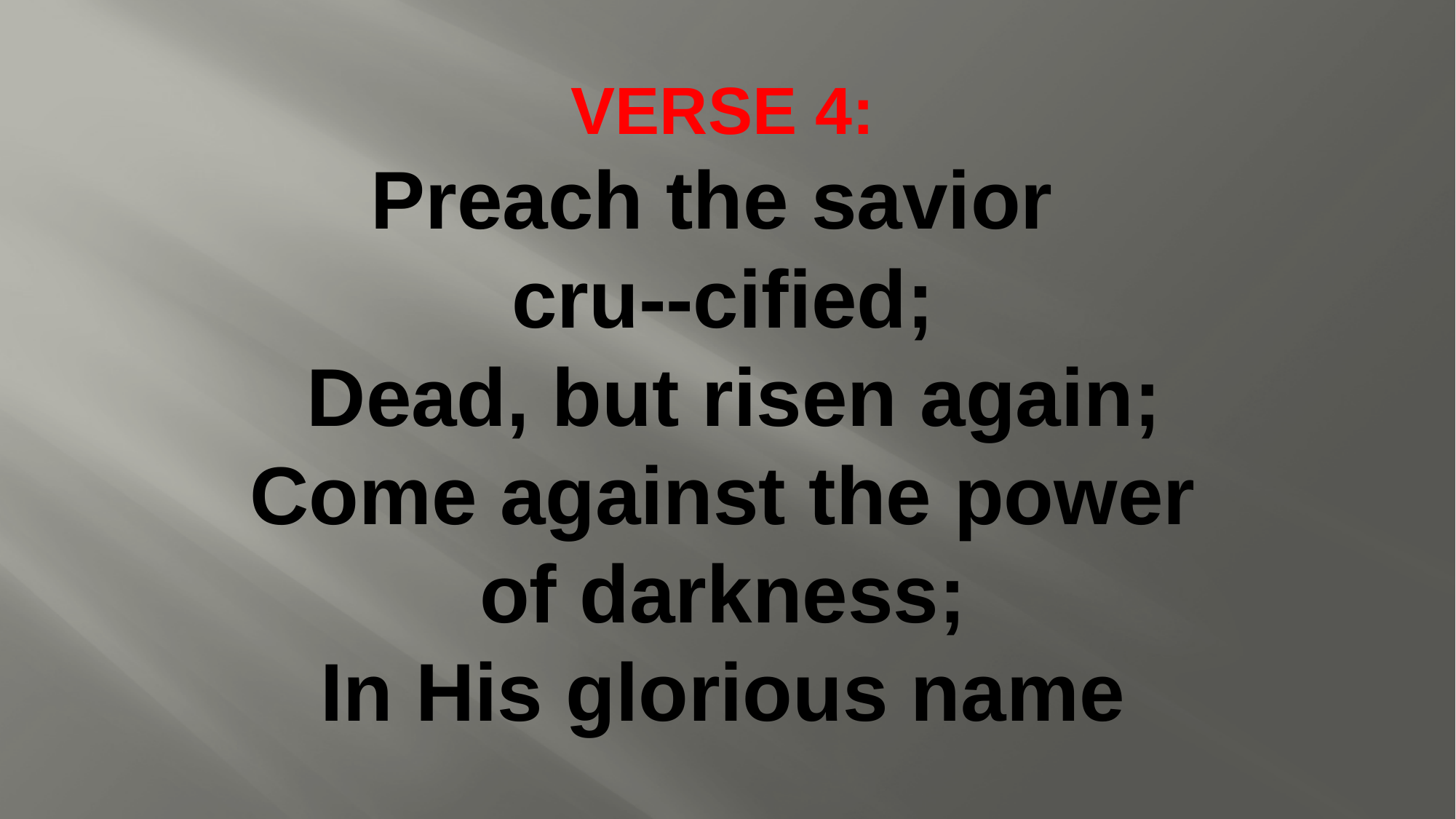

# Verse 4: Preach the savior cru--cified; Dead, but risen again; Come against the power of darkness; In His glorious name